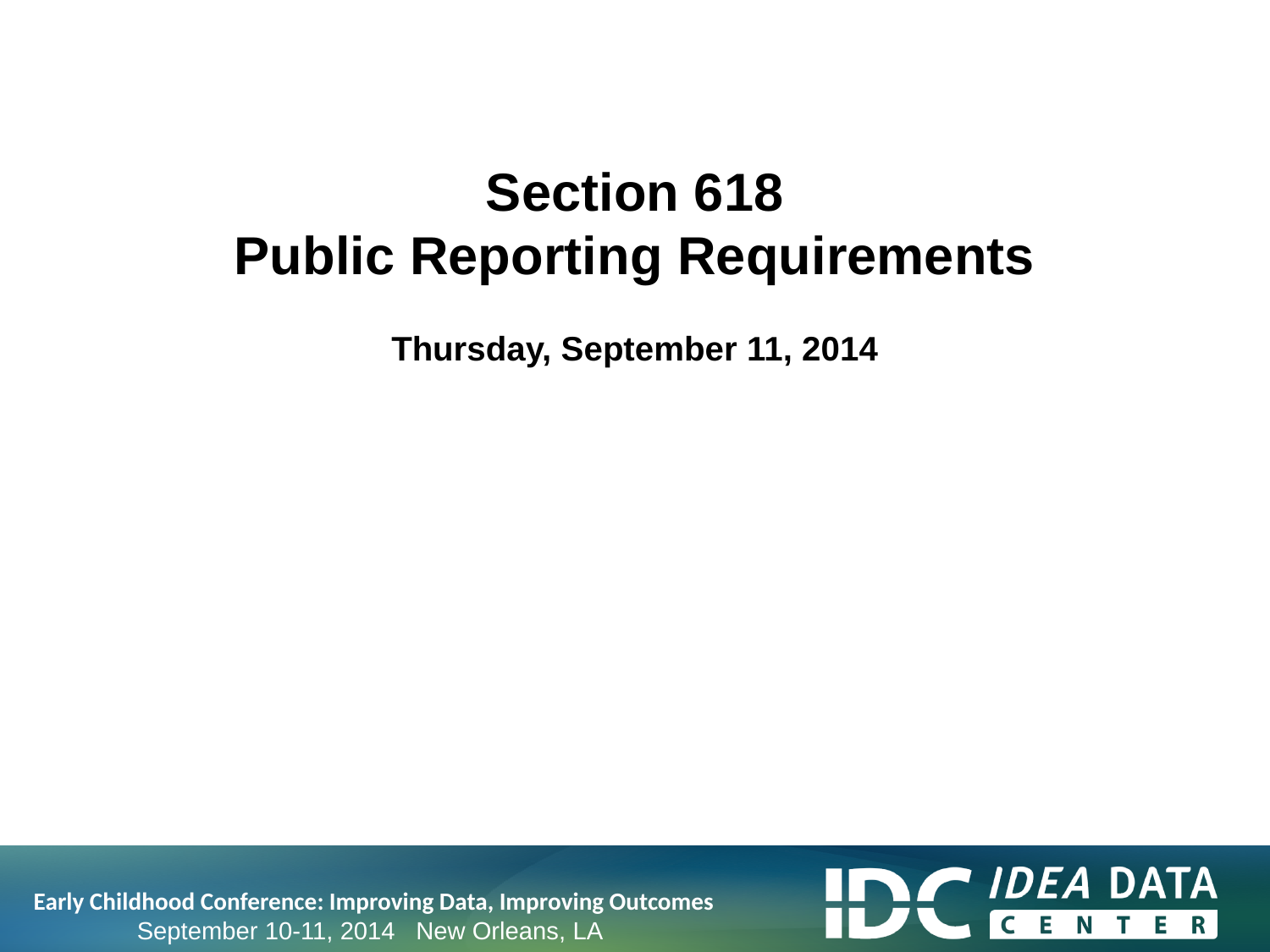

# Section 618 Public Reporting Requirements Thursday, September 11, 2014